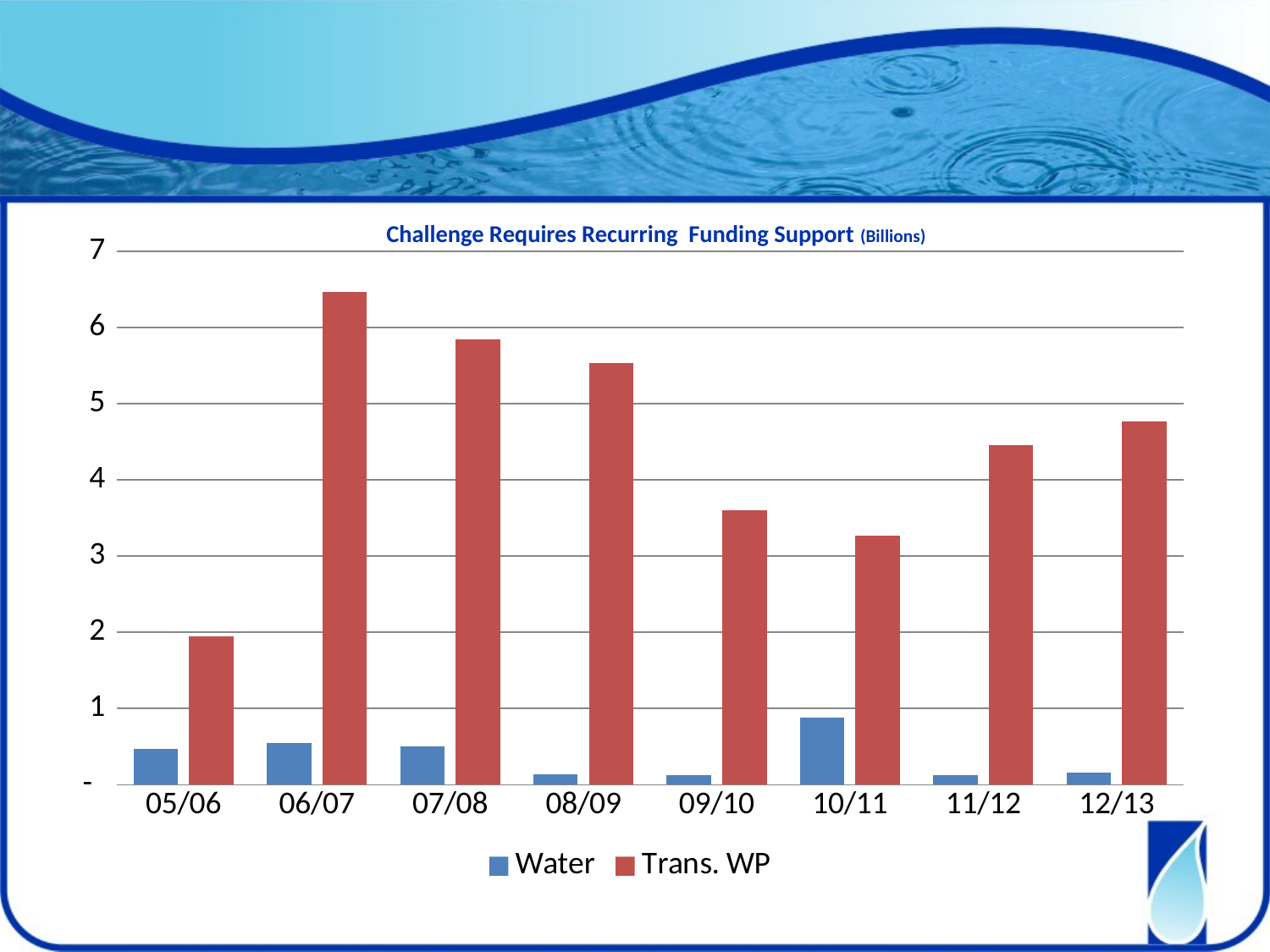

# Challenge Requires Recurring  Funding Support (Billions)

### Chart

| Category | Water | Trans. WP |
|---|---|---|
| 05/06 | 0.4660000000000001 | 1.941 |
| 06/07 | 0.549 | 6.467 |
| 07/08 | 0.507 | 5.842 |
| 08/09 | 0.14 | 5.531 |
| 09/10 | 0.125 | 3.603 |
| 10/11 | 0.88 | 3.272 |
| 11/12 | 0.12300000000000005 | 4.46 |
| 12/13 | 0.163 | 4.767999999999996 |